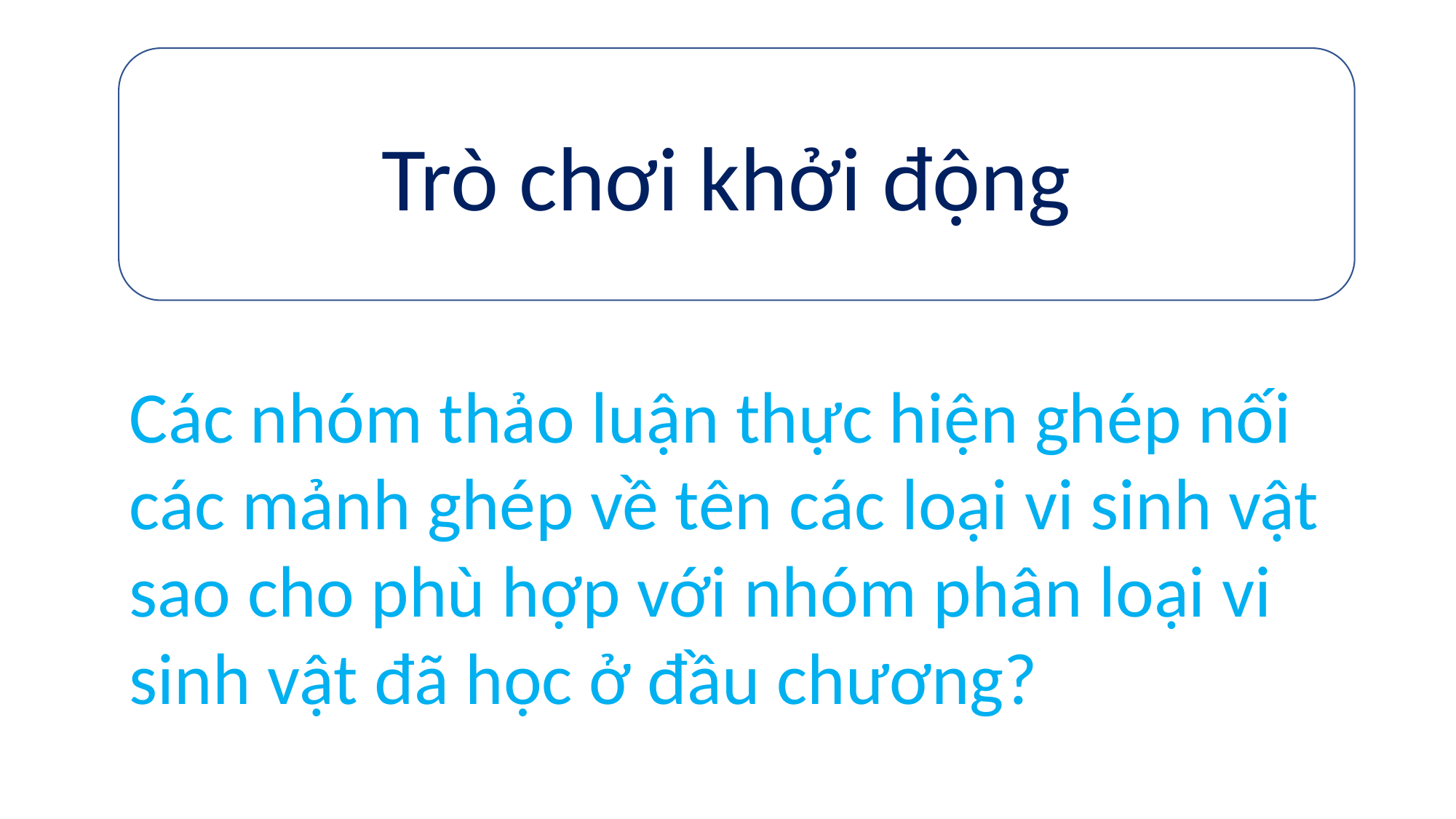

Trò chơi khởi động
Các nhóm thảo luận thực hiện ghép nối các mảnh ghép về tên các loại vi sinh vật sao cho phù hợp với nhóm phân loại vi sinh vật đã học ở đầu chương?